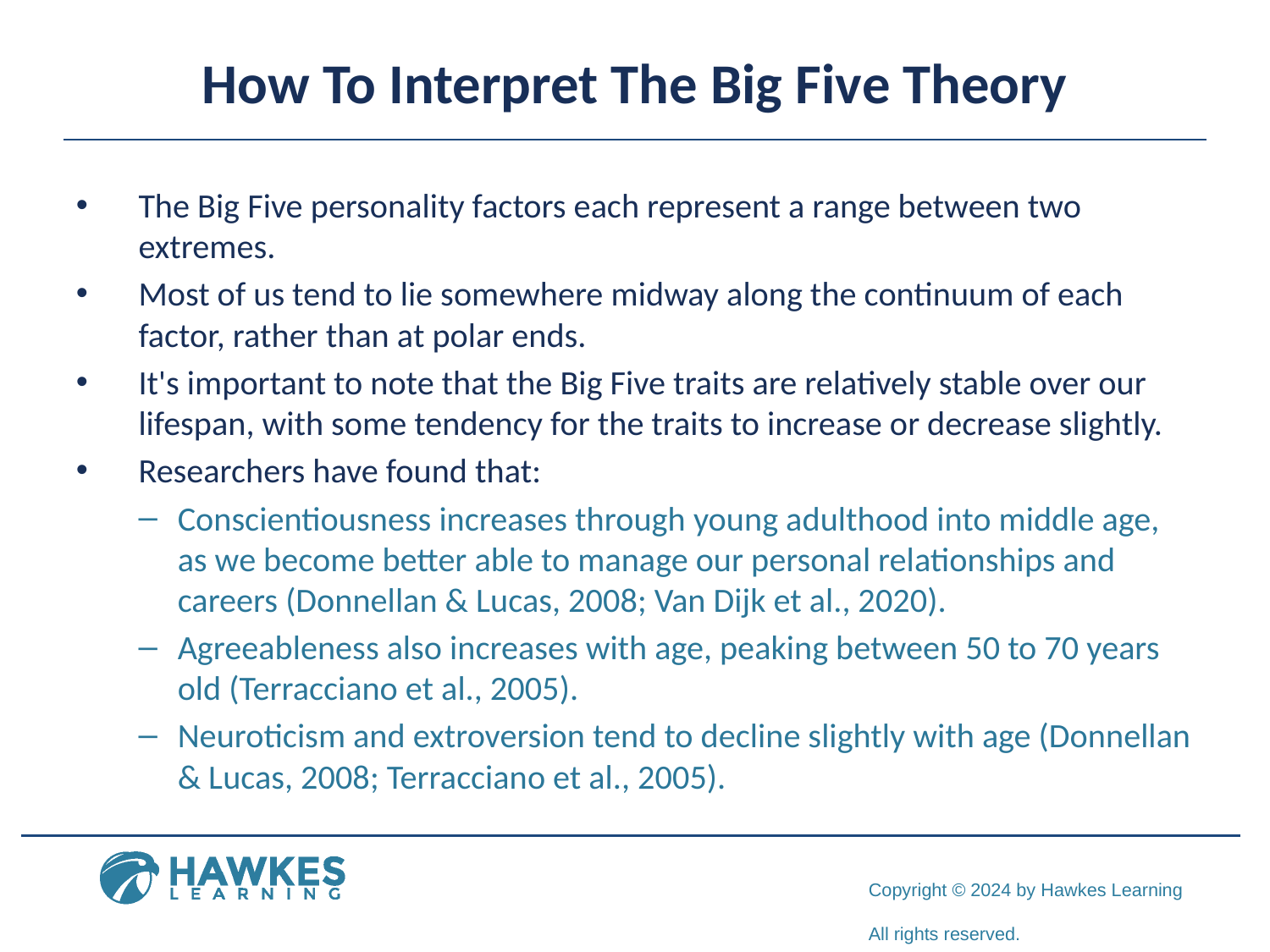

# How To Interpret The Big Five Theory
The Big Five personality factors each represent a range between two extremes.
Most of us tend to lie somewhere midway along the continuum of each factor, rather than at polar ends.
It's important to note that the Big Five traits are relatively stable over our lifespan, with some tendency for the traits to increase or decrease slightly.
Researchers have found that:
Conscientiousness increases through young adulthood into middle age, as we become better able to manage our personal relationships and careers (Donnellan & Lucas, 2008; Van Dijk et al., 2020).
Agreeableness also increases with age, peaking between 50 to 70 years old (Terracciano et al., 2005).
Neuroticism and extroversion tend to decline slightly with age (Donnellan & Lucas, 2008; Terracciano et al., 2005).